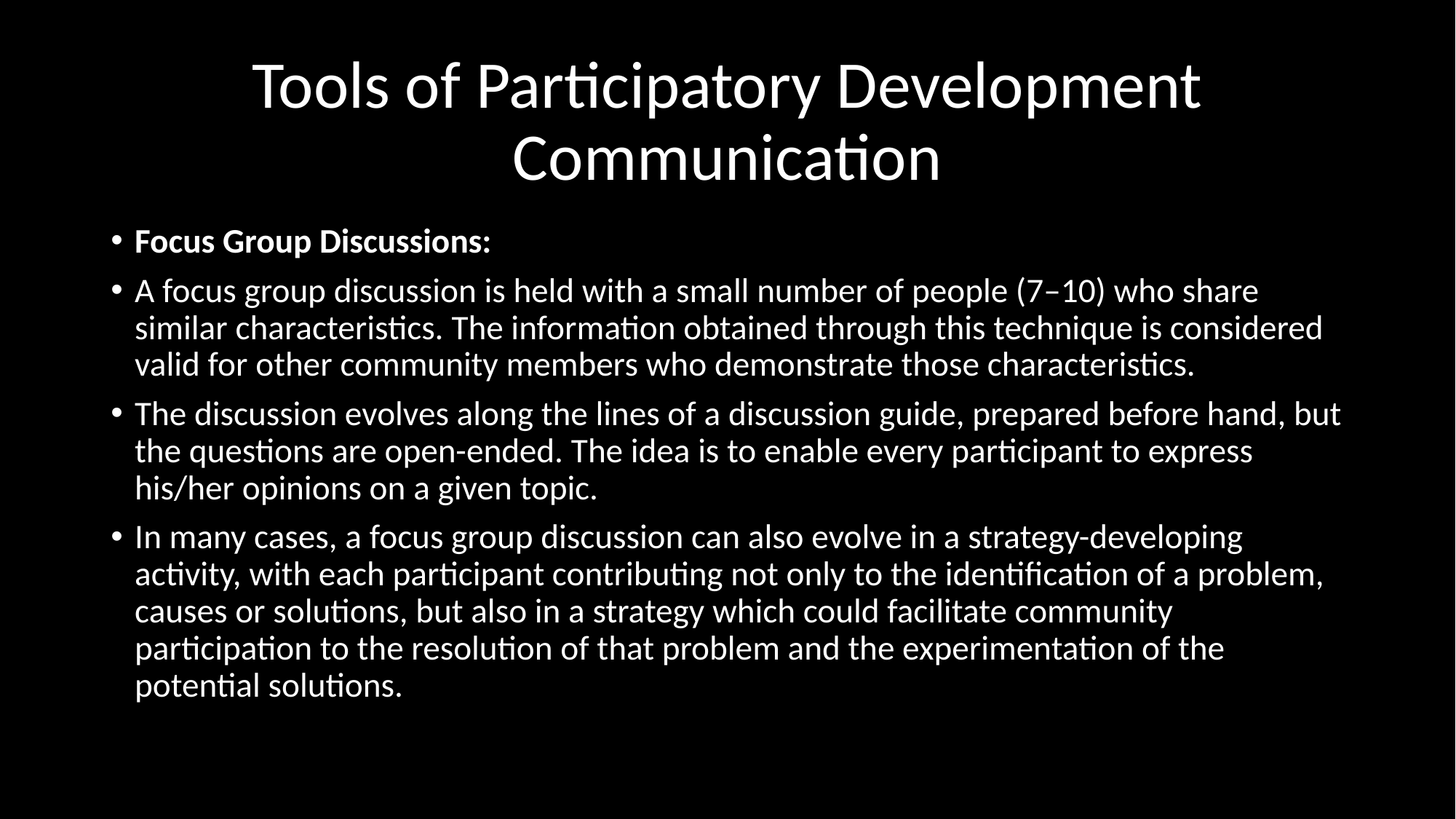

# Tools of Participatory Development Communication
Focus Group Discussions:
A focus group discussion is held with a small number of people (7–10) who share similar characteristics. The information obtained through this technique is considered valid for other community members who demonstrate those characteristics.
The discussion evolves along the lines of a discussion guide, prepared before hand, but the questions are open-ended. The idea is to enable every participant to express his/her opinions on a given topic.
In many cases, a focus group discussion can also evolve in a strategy-developing activity, with each participant contributing not only to the identification of a problem, causes or solutions, but also in a strategy which could facilitate community participation to the resolution of that problem and the experimentation of the potential solutions.